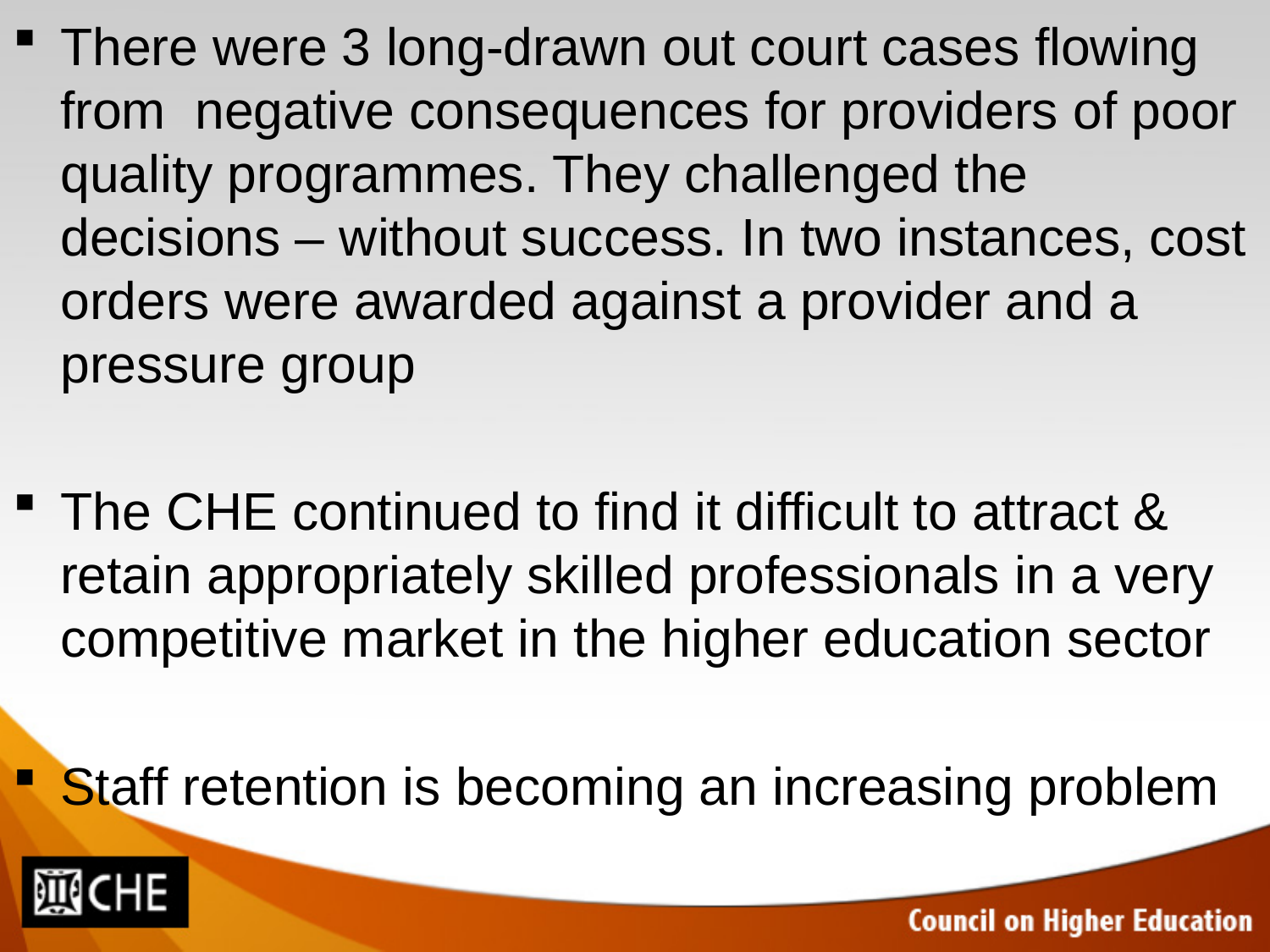

There were 3 long-drawn out court cases flowing from  negative consequences for providers of poor quality programmes. They challenged the decisions – without success. In two instances, cost orders were awarded against a provider and a pressure group

The CHE continued to find it difficult to attract & retain appropriately skilled professionals in a very competitive market in the higher education sector

Staff retention is becoming an increasing problem